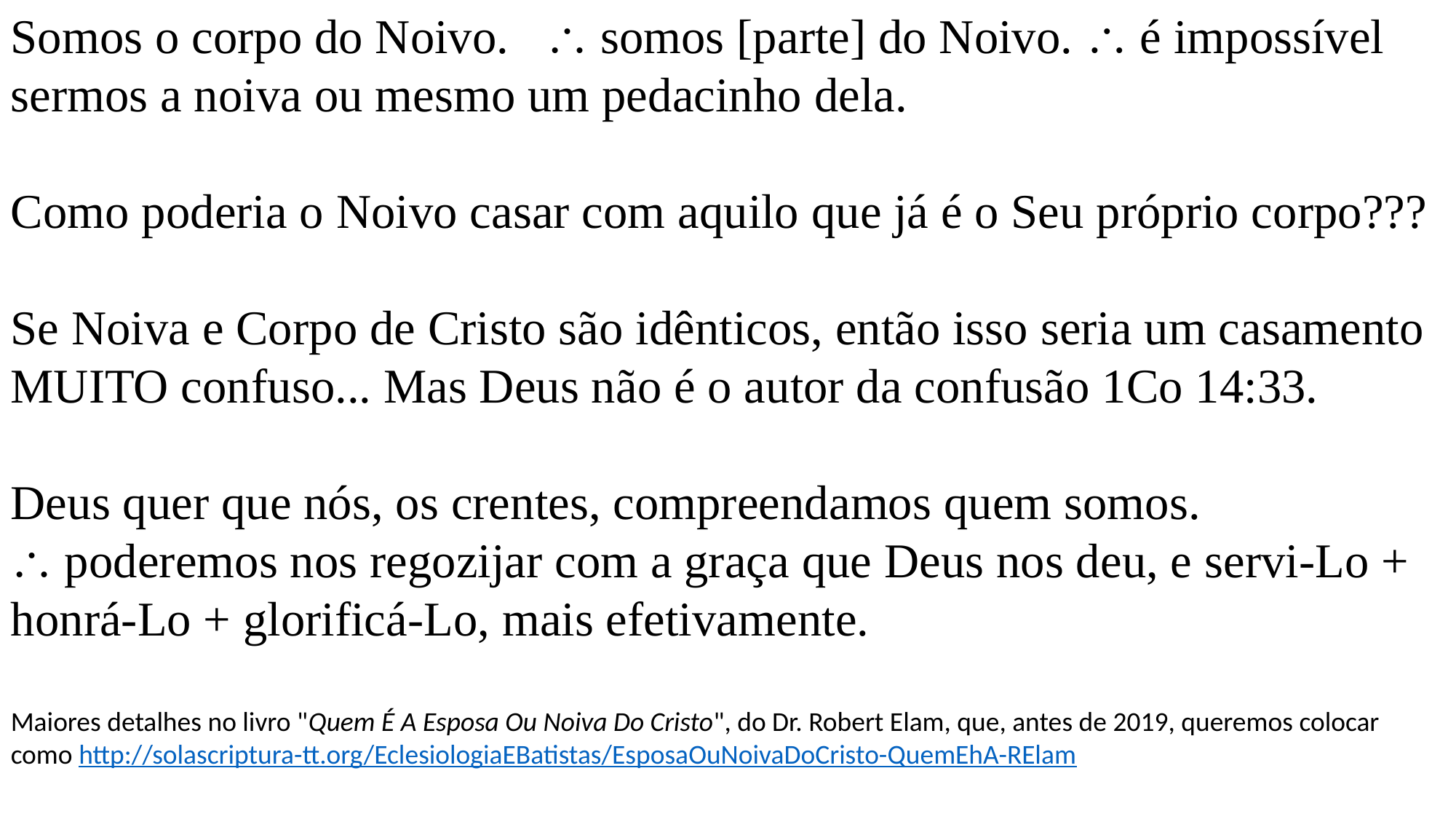

Somos o corpo do Noivo.  ∴ somos [parte] do Noivo. ∴ é impossível sermos a noiva ou mesmo um pedacinho dela.
Como poderia o Noivo casar com aquilo que já é o Seu próprio corpo???
Se Noiva e Corpo de Cristo são idênticos, então isso seria um casamento MUITO confuso... Mas Deus não é o autor da confusão 1Co 14:33.
Deus quer que nós, os crentes, compreendamos quem somos.
∴ poderemos nos regozijar com a graça que Deus nos deu, e servi-Lo +  honrá-Lo + glorificá-Lo, mais efetivamente.
Maiores detalhes no livro "Quem É A Esposa Ou Noiva Do Cristo", do Dr. Robert Elam, que, antes de 2019, queremos colocar como http://solascriptura-tt.org/EclesiologiaEBatistas/EsposaOuNoivaDoCristo-QuemEhA-RElam